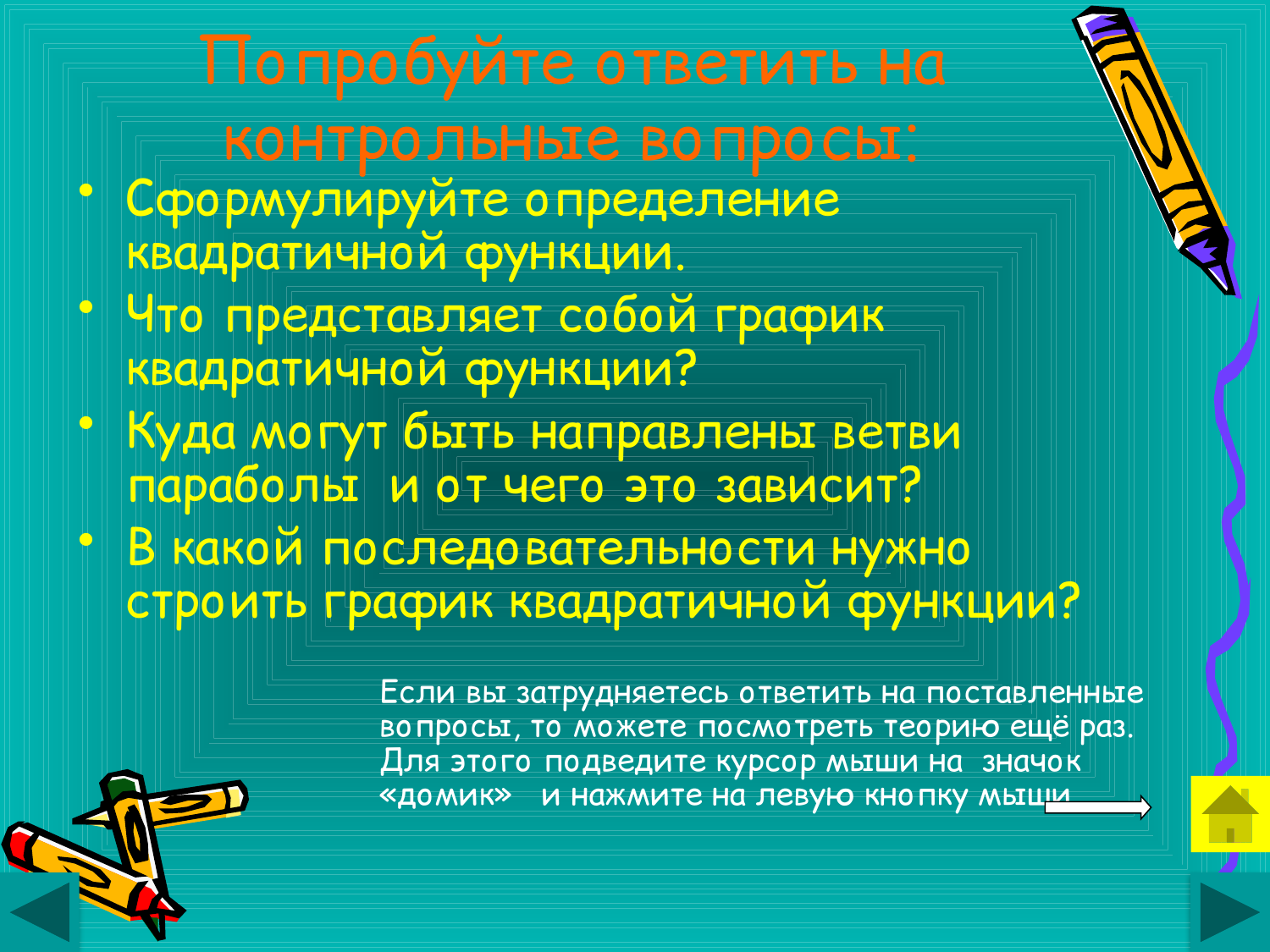

# Попробуйте ответить на контрольные вопросы:
Сформулируйте определение квадратичной функции.
Что представляет собой график квадратичной функции?
Куда могут быть направлены ветви параболы  и от чего это зависит?
В какой последовательности нужно строить график квадратичной функции?

			Если вы затрудняетесь ответить на поставленные 		вопросы, то можете посмотреть теорию ещё раз. 		Для этого подведите курсор мыши на  значок  			«домик»   и нажмите на левую кнопку мыши.